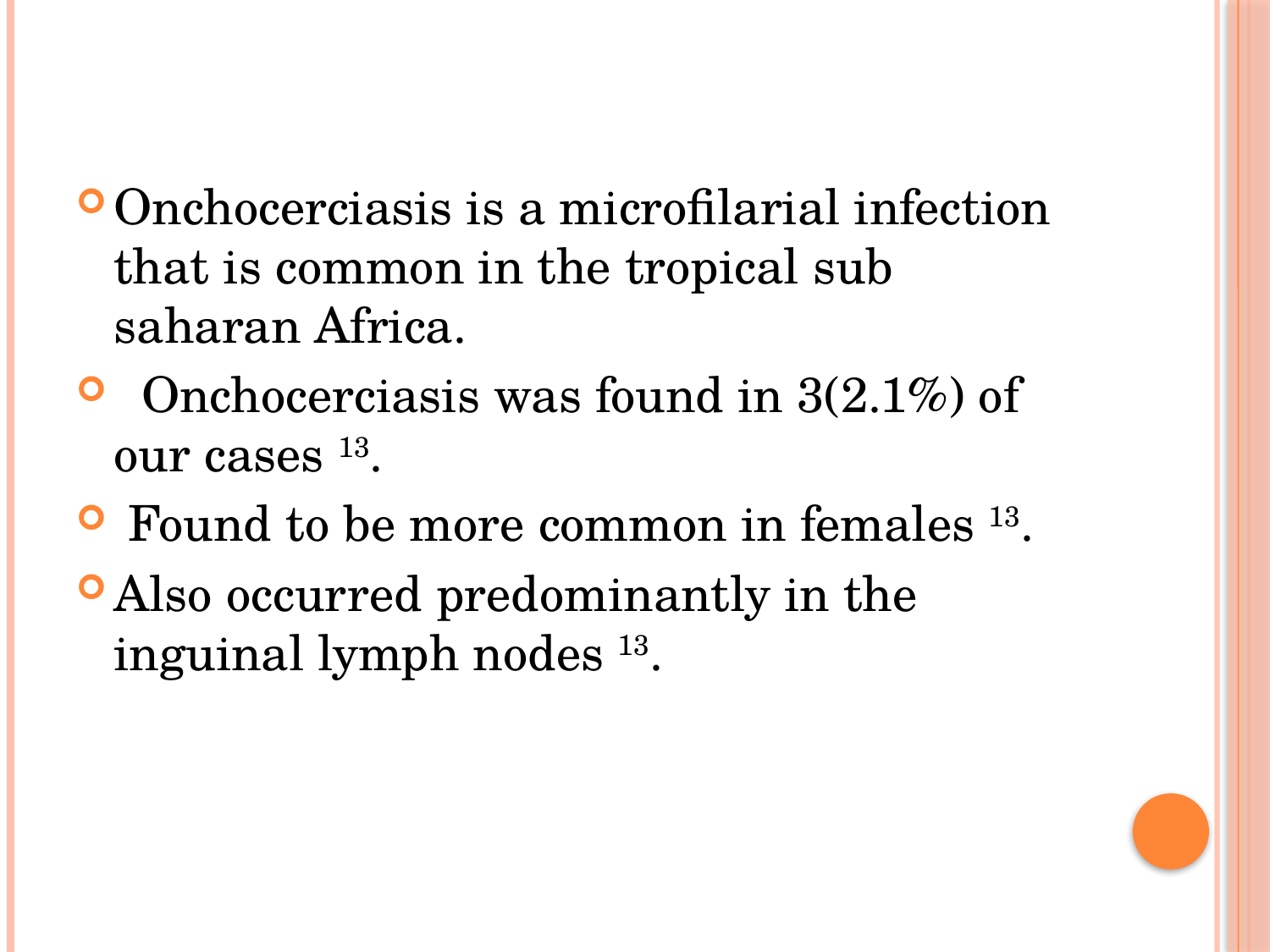

Onchocerciasis is a microfilarial infection that is common in the tropical sub saharan Africa.
  Onchocerciasis was found in 3(2.1%) of our cases 13.
 Found to be more common in females 13.
Also occurred predominantly in the inguinal lymph nodes 13.